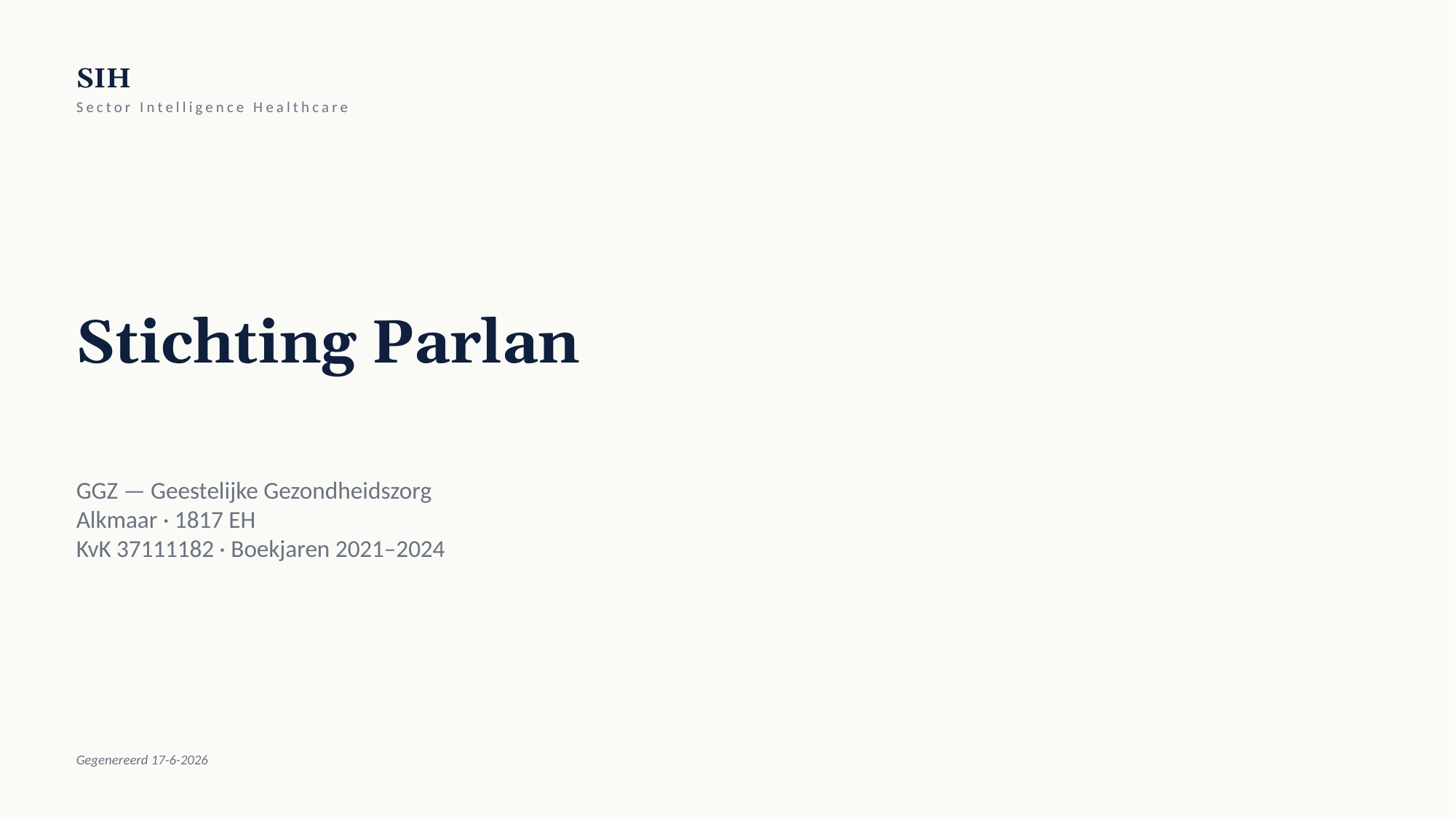

SIH
Sector Intelligence Healthcare
Stichting Parlan
GGZ — Geestelijke Gezondheidszorg
Alkmaar · 1817 EH
KvK 37111182 · Boekjaren 2021–2024
Gegenereerd 17-6-2026